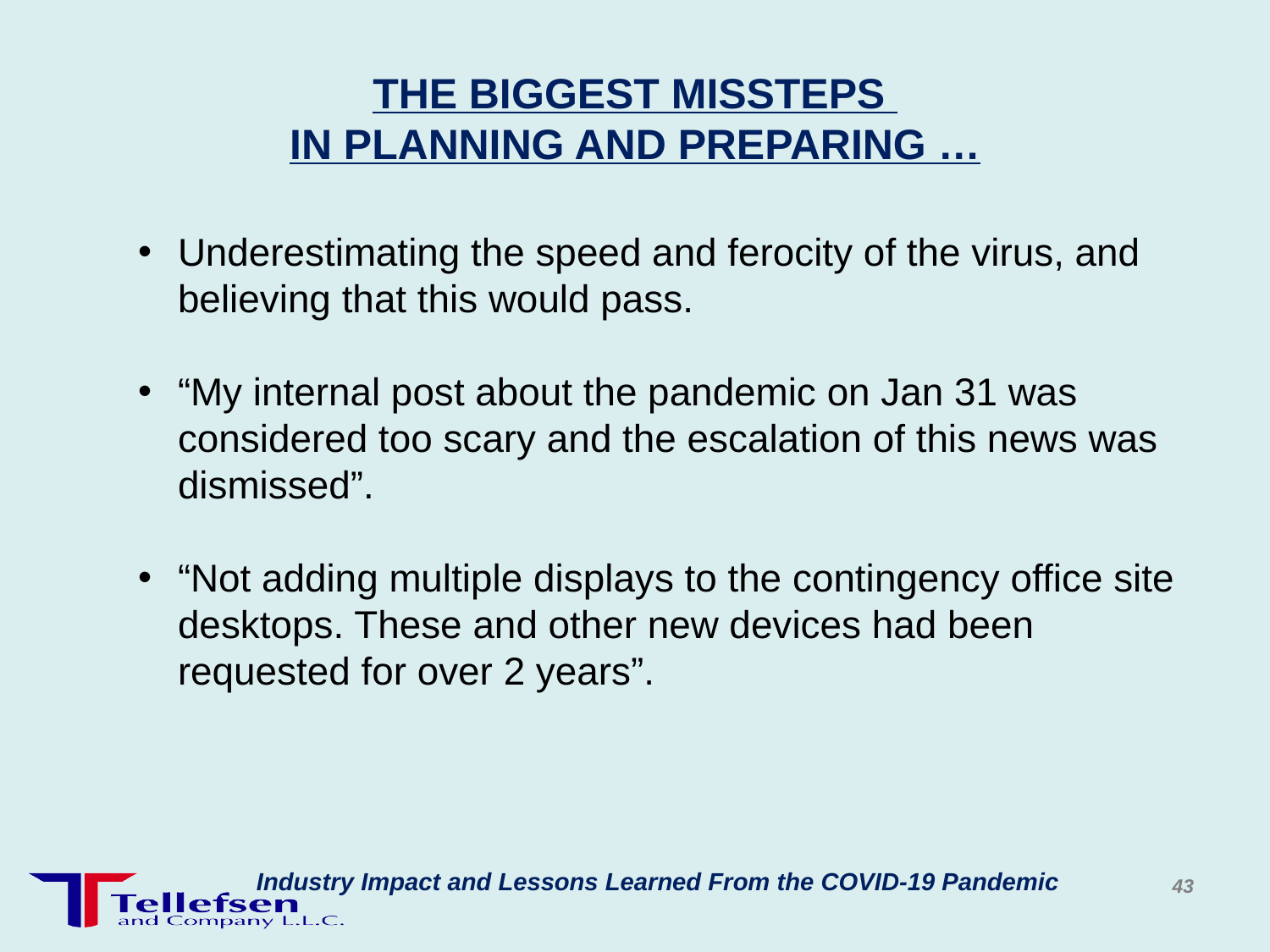

# THE BIGGEST MISSTEPS IN PLANNING AND PREPARING …
Underestimating the speed and ferocity of the virus, and believing that this would pass.

“My internal post about the pandemic on Jan 31 was considered too scary and the escalation of this news was dismissed”.

“Not adding multiple displays to the contingency office site desktops. These and other new devices had been requested for over 2 years”.

Industry Impact and Lessons Learned From the COVID-19 Pandemic
43